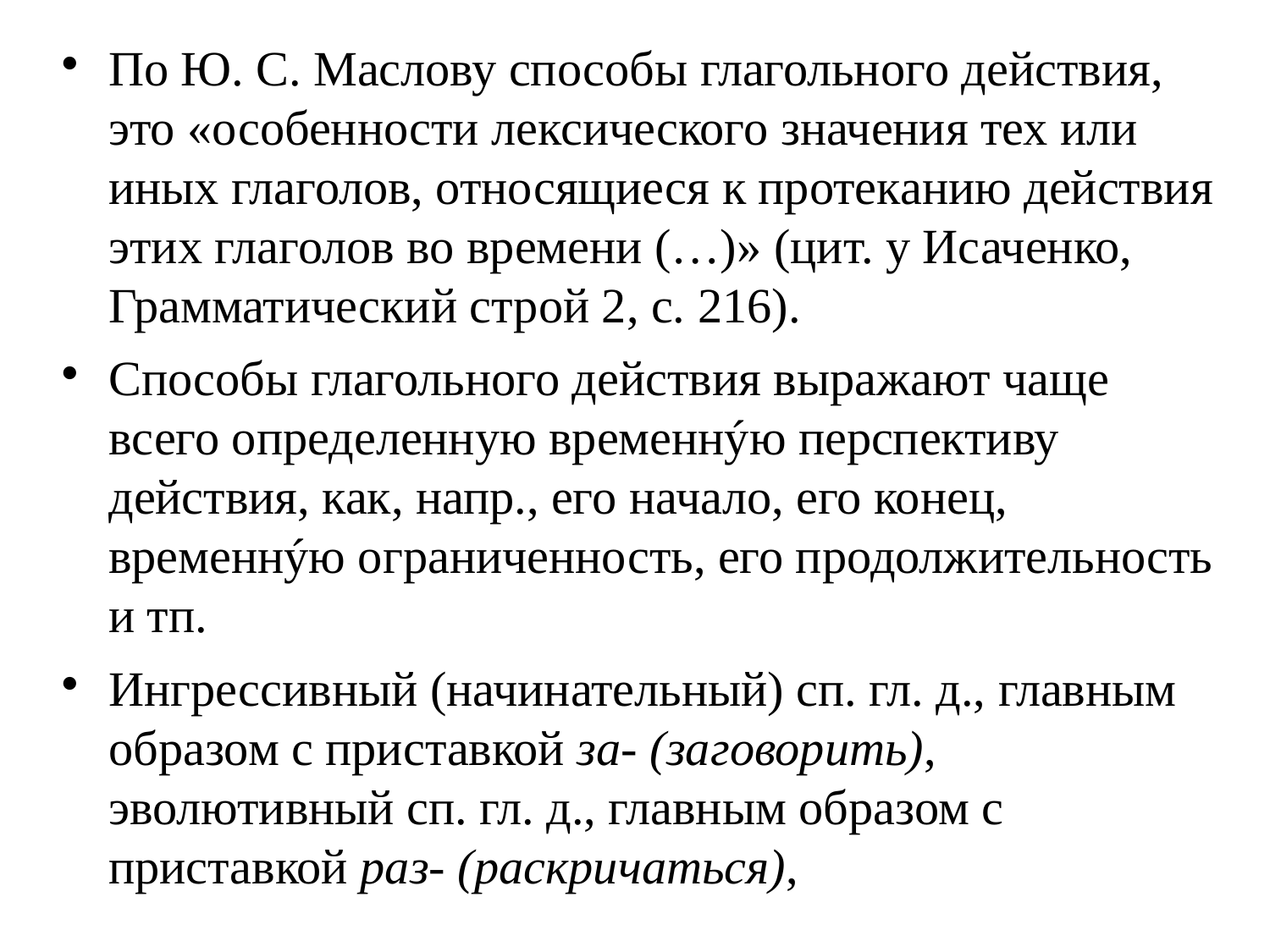

# По Ю. С. Маслову способы глагольного действия, это «особенности лексического значения тех или иных глаголов, относящиеся к протеканию действия этих глаголов во времени (…)» (цит. у Исаченко, Грамматический строй 2, с. 216).
Способы глагольного действия выражают чаще всего определенную временнýю перспективу действия, как, напр., его начало, его конец, временнýю ограниченность, его продолжительность и тп.
Ингрессивный (начинательный) сп. гл. д., главным образом с приставкой за- (заговорить), эволютивный сп. гл. д., главным образом с приставкой раз- (раскричаться),